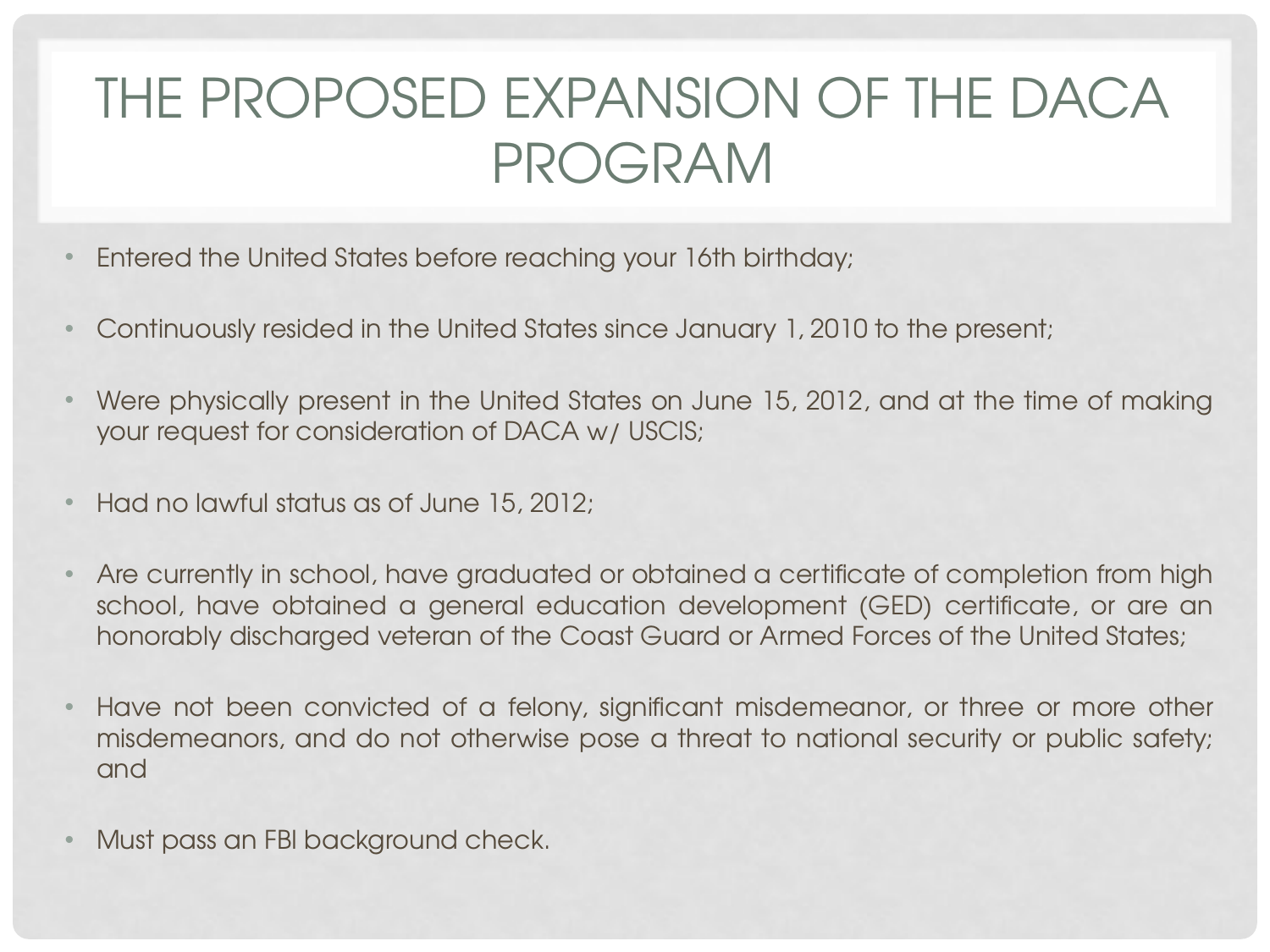

# The Proposed expansion of the daca program
Entered the United States before reaching your 16th birthday;

Continuously resided in the United States since January 1, 2010 to the present;

Were physically present in the United States on June 15, 2012, and at the time of making your request for consideration of DACA w/ USCIS;

Had no lawful status as of June 15, 2012;

Are currently in school, have graduated or obtained a certificate of completion from high school, have obtained a general education development (GED) certificate, or are an honorably discharged veteran of the Coast Guard or Armed Forces of the United States;

Have not been convicted of a felony, significant misdemeanor, or three or more other misdemeanors, and do not otherwise pose a threat to national security or public safety; and

Must pass an FBI background check.